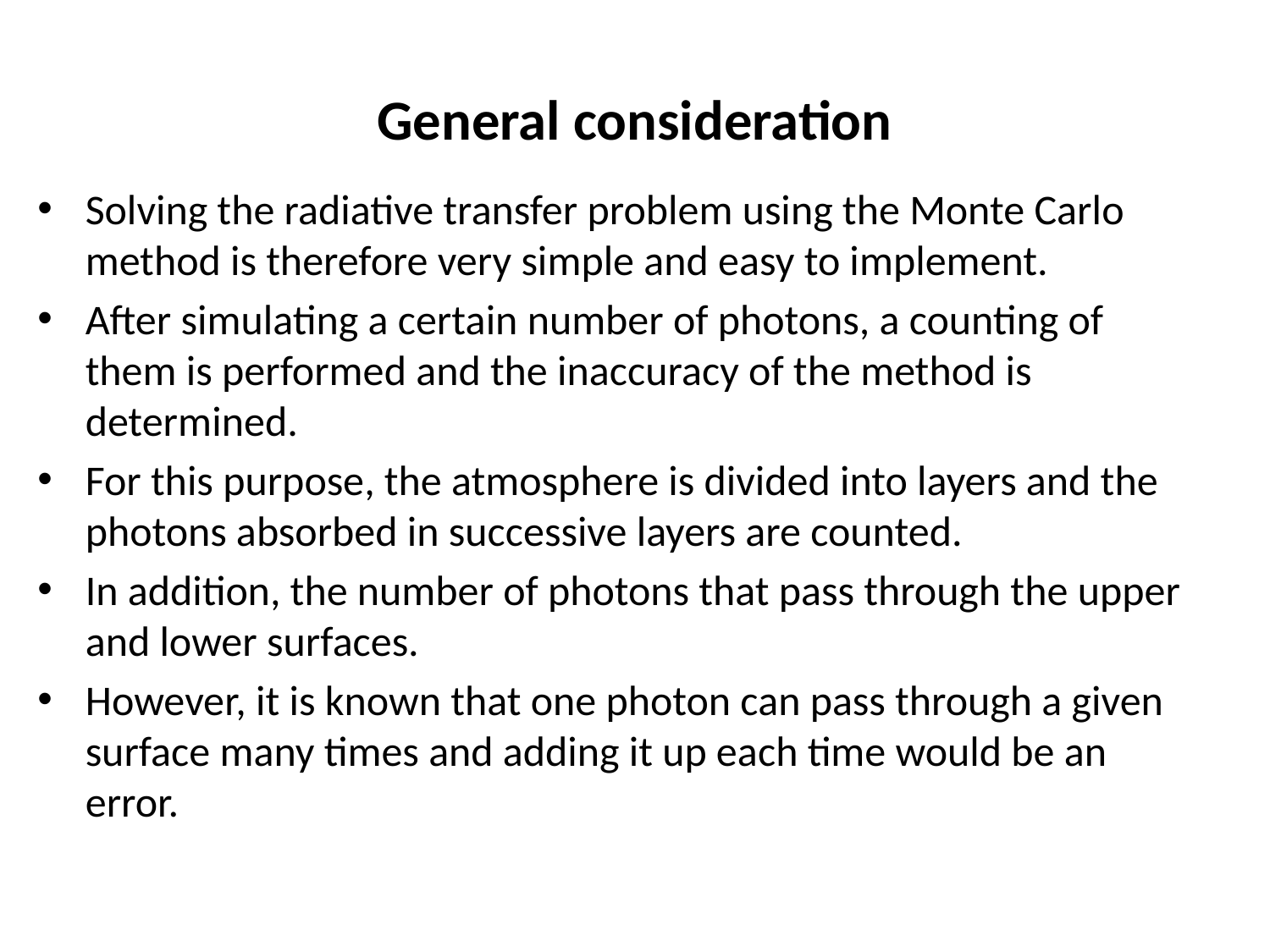

# General consideration
Solving the radiative transfer problem using the Monte Carlo method is therefore very simple and easy to implement.
After simulating a certain number of photons, a counting of them is performed and the inaccuracy of the method is determined.
For this purpose, the atmosphere is divided into layers and the photons absorbed in successive layers are counted.
In addition, the number of photons that pass through the upper and lower surfaces.
However, it is known that one photon can pass through a given surface many times and adding it up each time would be an error.